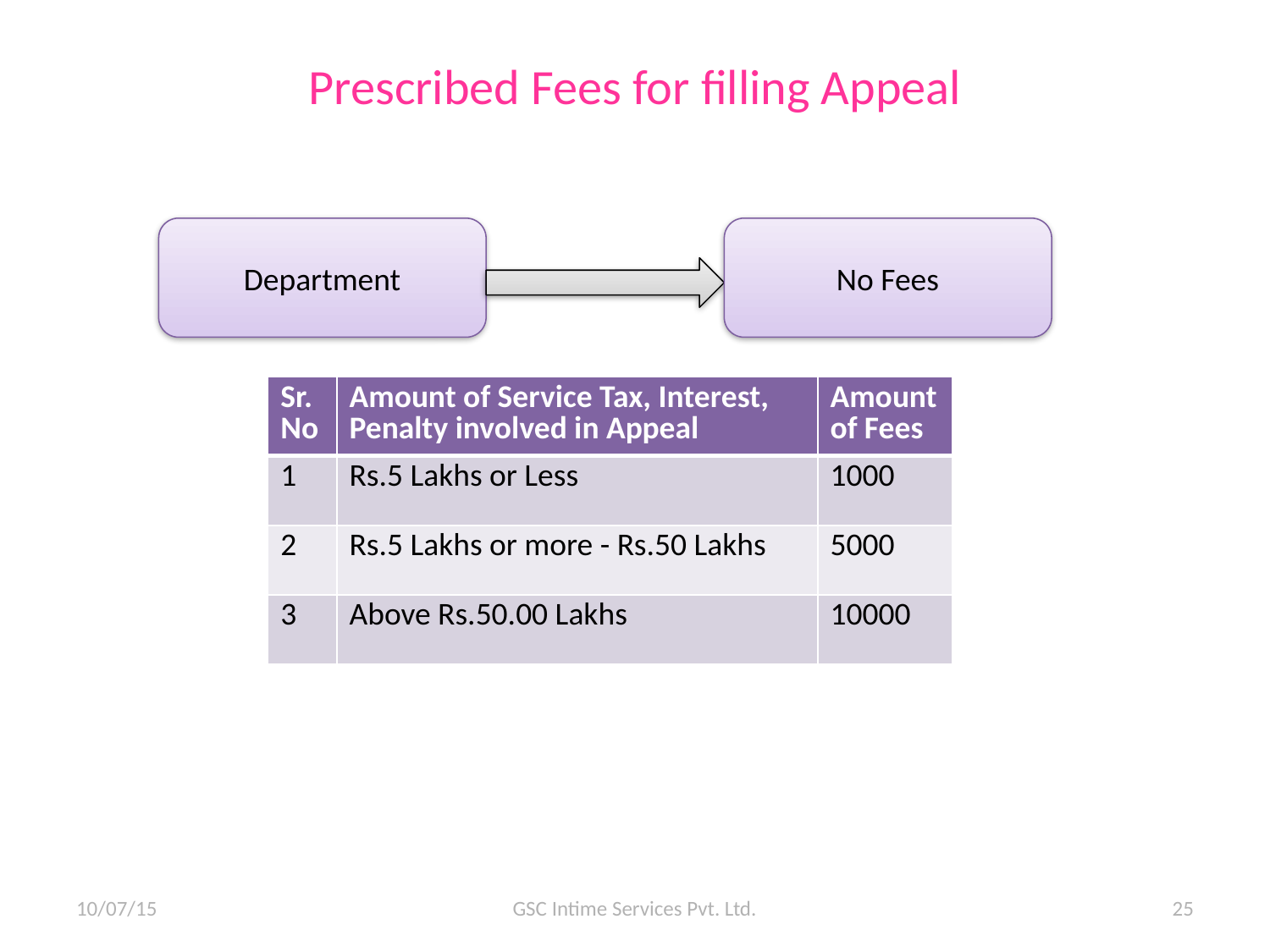

# Prescribed Fees for filling Appeal

Department
No Fees

| Sr. No | Amount of Service Tax, Interest, Penalty involved in Appeal | Amount of Fees |
| --- | --- | --- |
| 1 | Rs.5 Lakhs or Less | 1000 |
| 2 | Rs.5 Lakhs or more - Rs.50 Lakhs | 5000 |
| 3 | Above Rs.50.00 Lakhs | 10000 |
10/07/15
GSC Intime Services Pvt. Ltd.
25